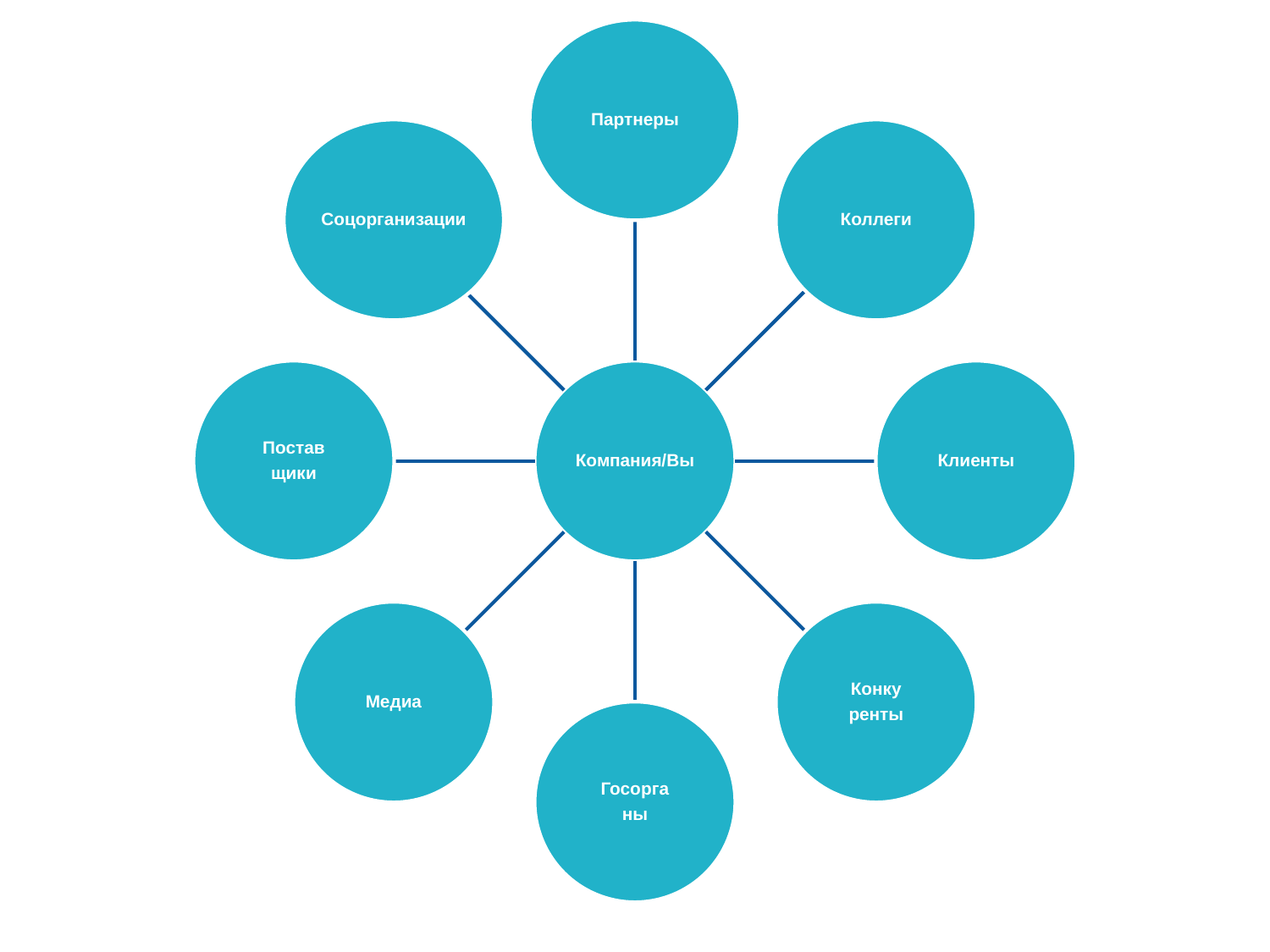

Компания/Вы

Партнеры

Коллеги

Клиенты

Конку
ренты

Госорга
ны

Медиа

Постав
щики

Соцорганизации
Как формируется репутация